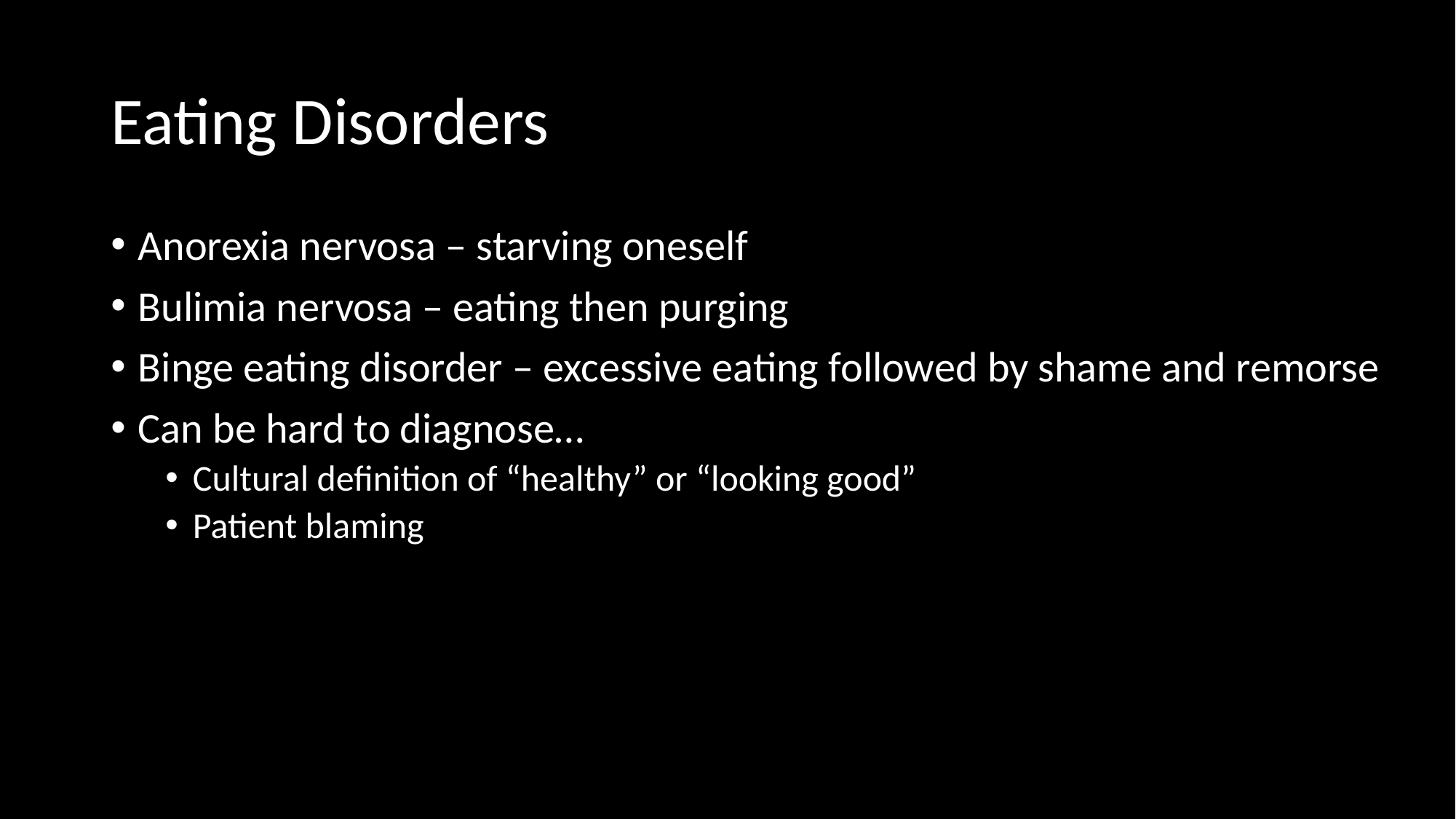

# Eating Disorders
Anorexia nervosa – starving oneself
Bulimia nervosa – eating then purging
Binge eating disorder – excessive eating followed by shame and remorse
Can be hard to diagnose…
Cultural definition of “healthy” or “looking good”
Patient blaming